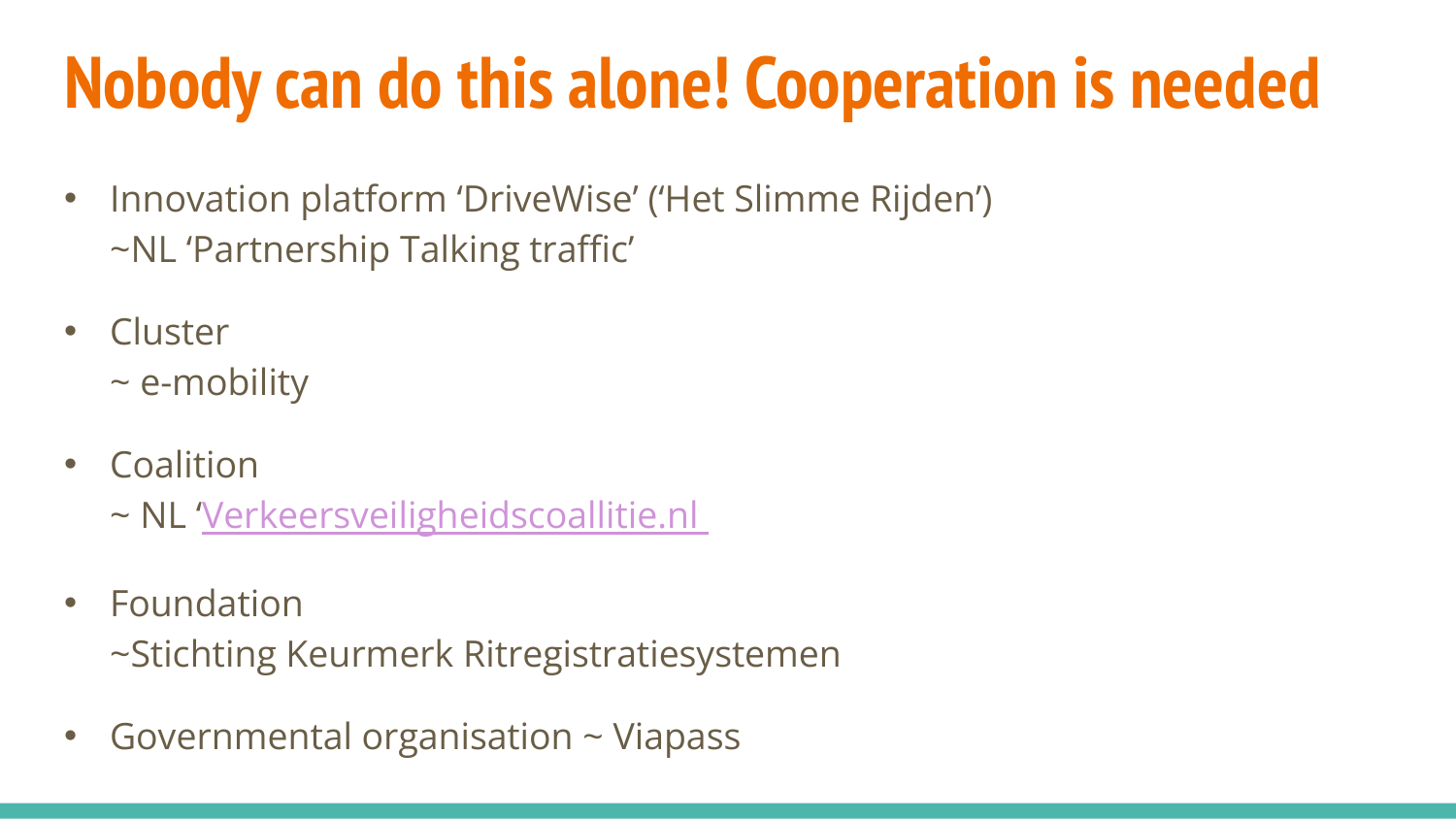

# Nobody can do this alone! Cooperation is needed
Innovation platform ‘DriveWise’ (‘Het Slimme Rijden’)
~NL ‘Partnership Talking traffic’
Cluster
~ e-mobility
Coalition
~ NL ‘Verkeersveiligheidscoallitie.nl
Foundation
~Stichting Keurmerk Ritregistratiesystemen
Governmental organisation ~ Viapass